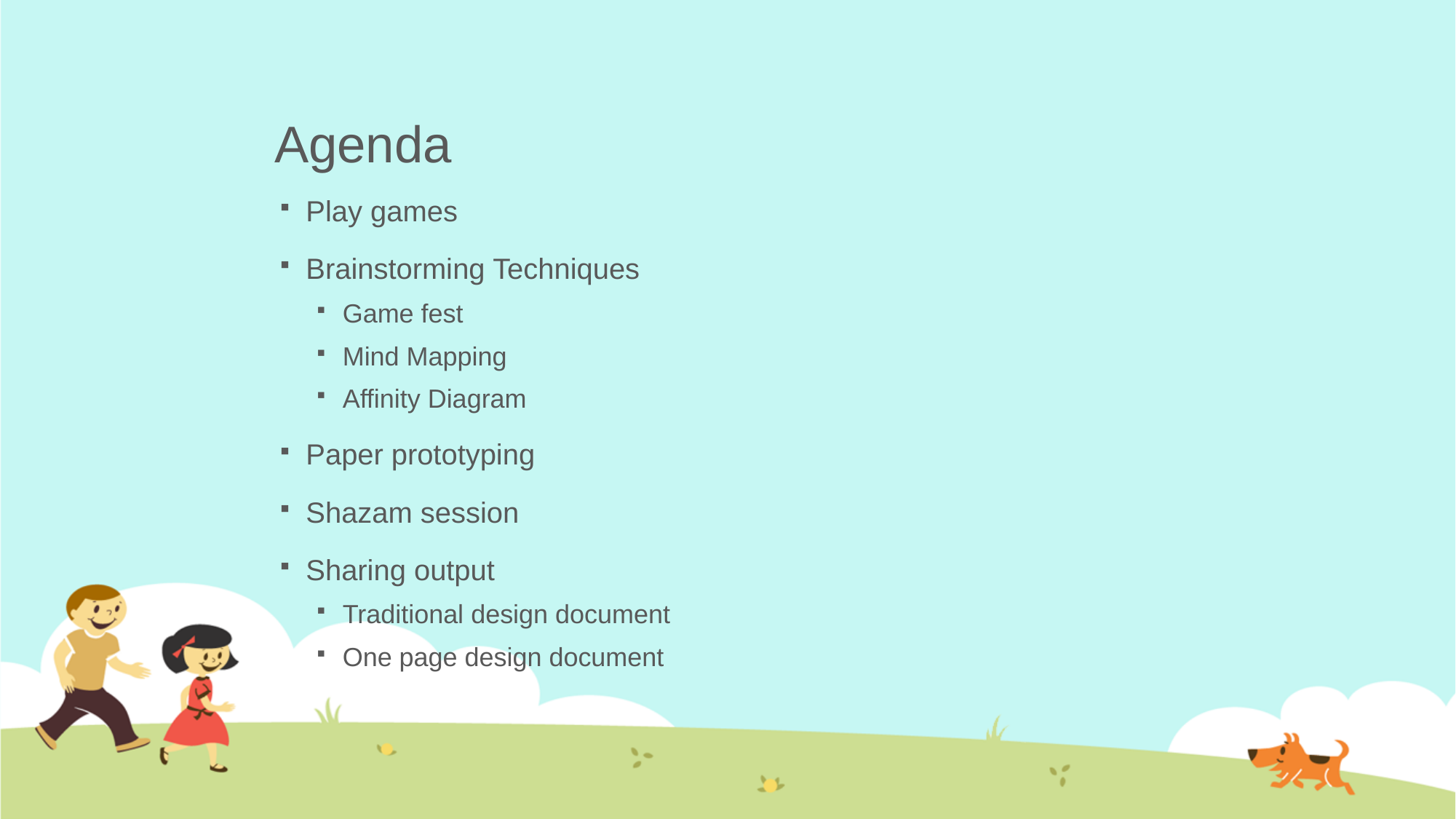

# Agenda
Play games
Brainstorming Techniques
Game fest
Mind Mapping
Affinity Diagram
Paper prototyping
Shazam session
Sharing output
Traditional design document
One page design document